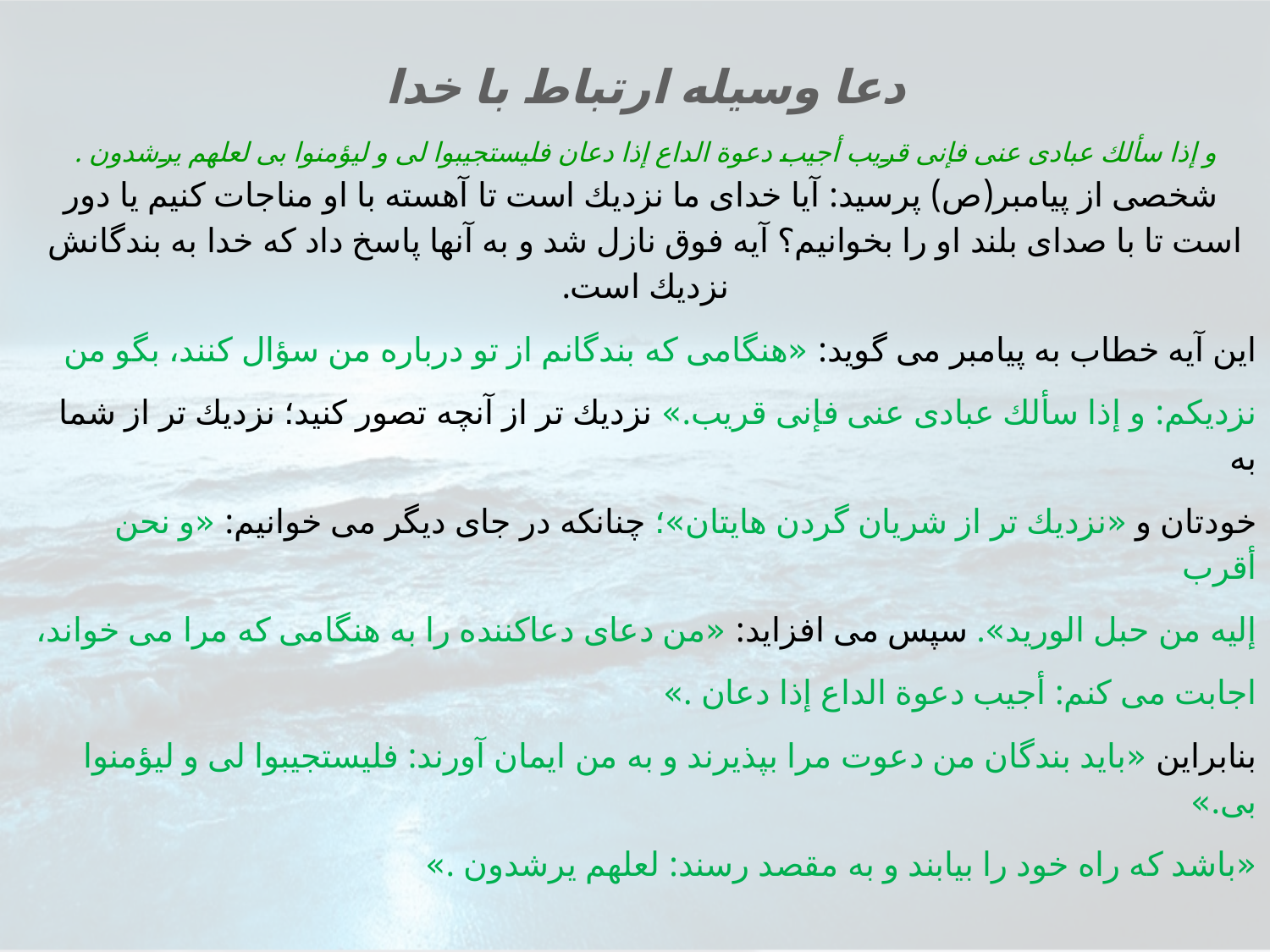

دعا وسيله ارتباط با خدا
و إذا سألك عبادى عنى فإنى قريب أجيب دعوة الداع إذا دعان فليستجيبوا لى و ليؤمنوا بى لعلهم يرشدون .
 شخصى از پيامبر(ص) پرسيد: آيا خداى ما نزديك است تا آهسته با او مناجات كنيم يا دور است تا با صداى بلند او را بخوانيم؟ آيه فوق نازل شد و به آنها پاسخ داد كه خدا به بندگانش نزديك است.
اين آيه خطاب به پيامبر مى گويد: «هنگامى كه بندگانم از تو درباره من سؤال كنند، بگو من
نزديكم: و إذا سألك عبادى عنى فإنى قريب.» نزديك تر از آنچه تصور كنيد؛ نزديك تر از شما به
خودتان و «نزديك تر از شريان گردن هايتان»؛ چنانكه در جاى ديگر مى خوانيم: «و نحن أقرب
إليه من حبل الوريد». سپس مى افزايد: «من دعاى دعاكننده را به هنگامى كه مرا مى خواند،
اجابت مى كنم: أجيب دعوة الداع إذا دعان .»
بنابراين «بايد بندگان من دعوت مرا بپذيرند و به من ايمان آورند: فليستجيبوا لى و ليؤمنوا بى.»
«باشد كه راه خود را بيابند و به مقصد رسند: لعلهم يرشدون .»